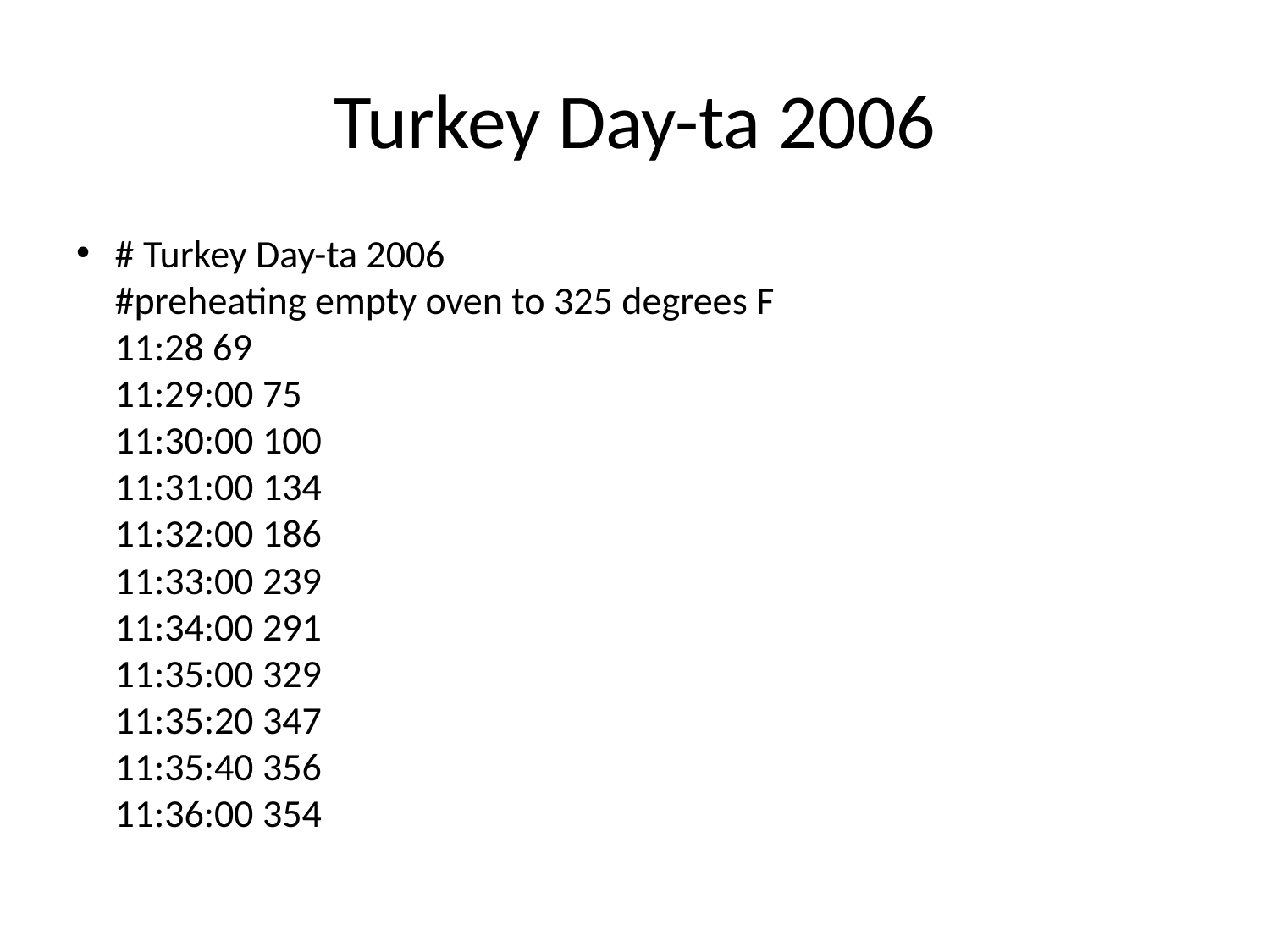

# Turkey Day-ta 2006
# Turkey Day-ta 2006 #preheating empty oven to 325 degrees F 11:28 69 11:29:00 75 11:30:00 100 11:31:00 134 11:32:00 186 11:33:00 239 11:34:00 291 11:35:00 329 11:35:20 347 11:35:40 356 11:36:00 354